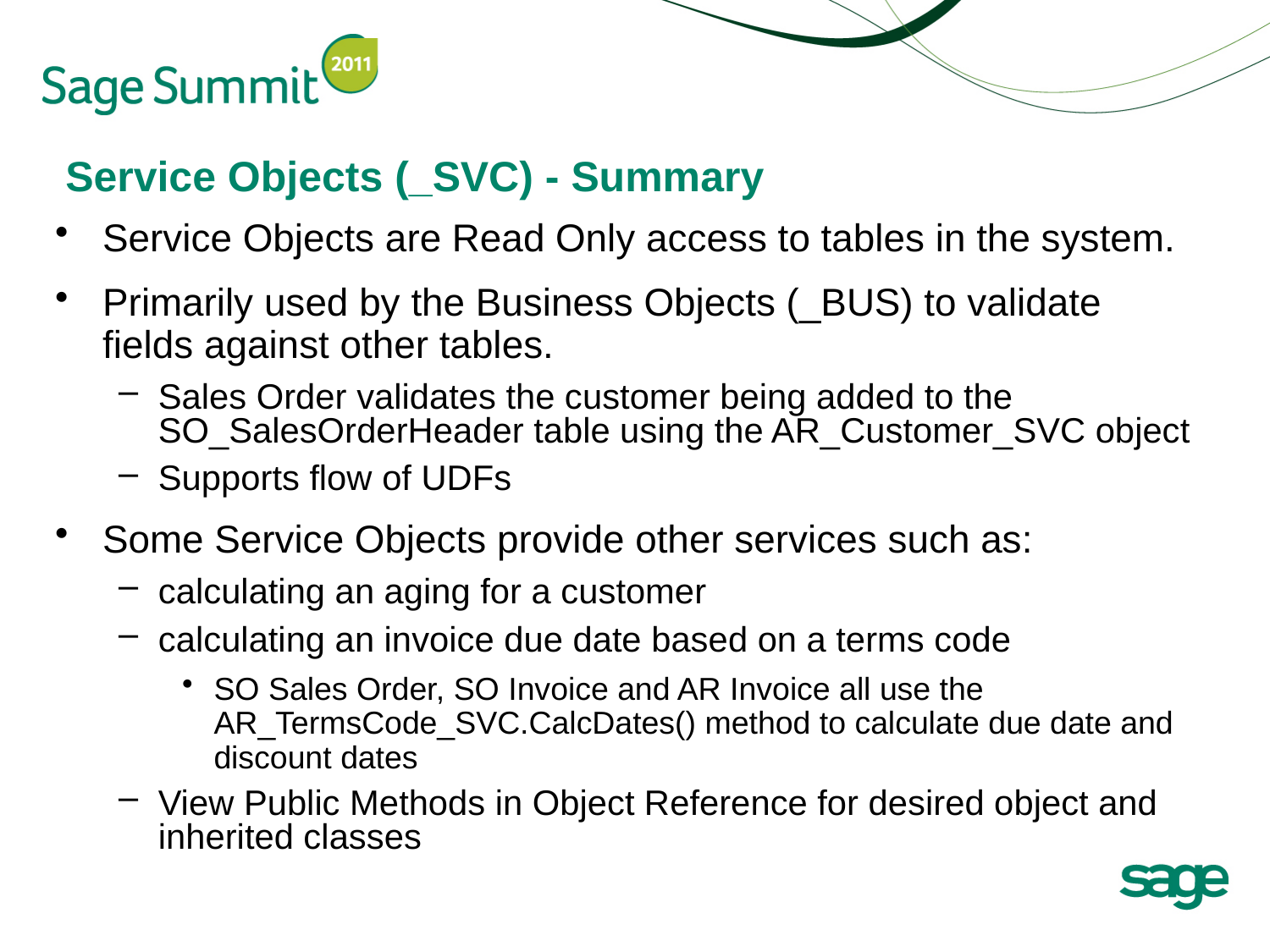

# Service Objects (_SVC) - Summary
Service Objects are Read Only access to tables in the system.
Primarily used by the Business Objects (_BUS) to validate fields against other tables.
Sales Order validates the customer being added to the SO_SalesOrderHeader table using the AR_Customer_SVC object
Supports flow of UDFs
Some Service Objects provide other services such as:
calculating an aging for a customer
calculating an invoice due date based on a terms code
SO Sales Order, SO Invoice and AR Invoice all use the AR_TermsCode_SVC.CalcDates() method to calculate due date and discount dates
View Public Methods in Object Reference for desired object and inherited classes